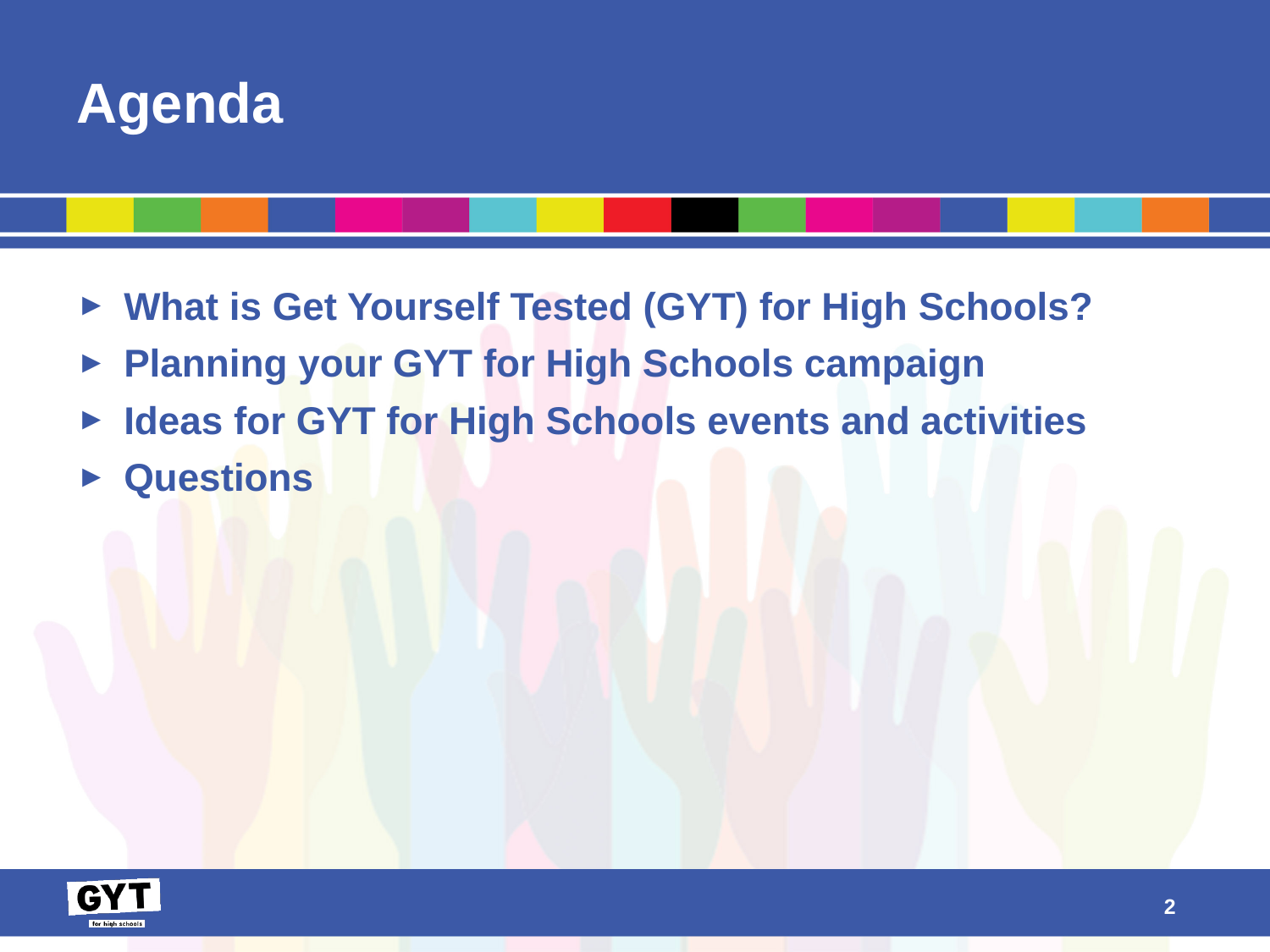

# Agenda
What is Get Yourself Tested (GYT) for High Schools?
Planning your GYT for High Schools campaign
Ideas for GYT for High Schools events and activities
Questions